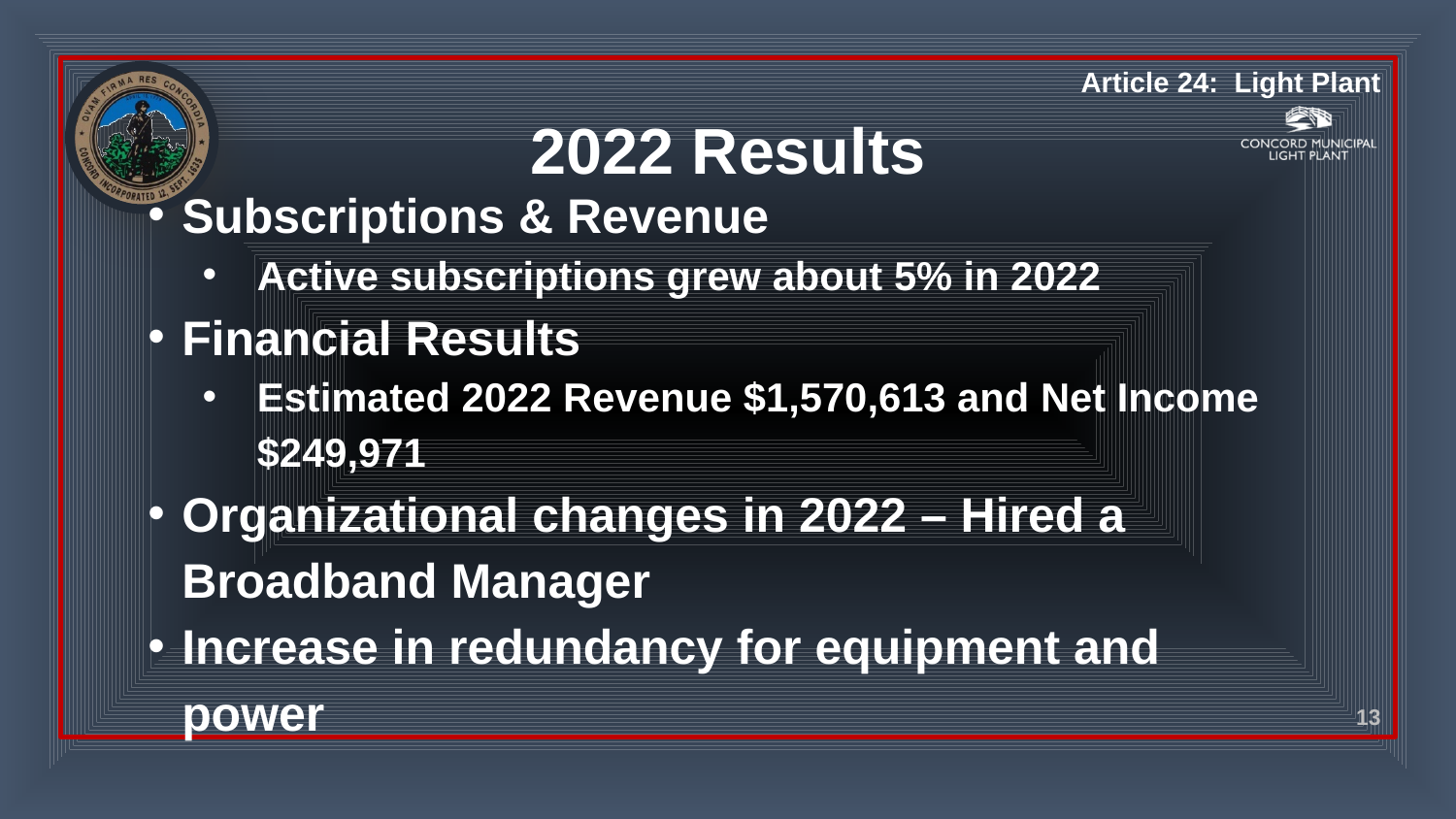

# 2022 Results
Subscriptions & Revenue
Active subscriptions grew about 5% in 2022
Financial Results
Estimated 2022 Revenue $1,570,613 and Net Income $249,971
Organizational changes in 2022 – Hired a Broadband Manager
Increase in redundancy for equipment and power
13